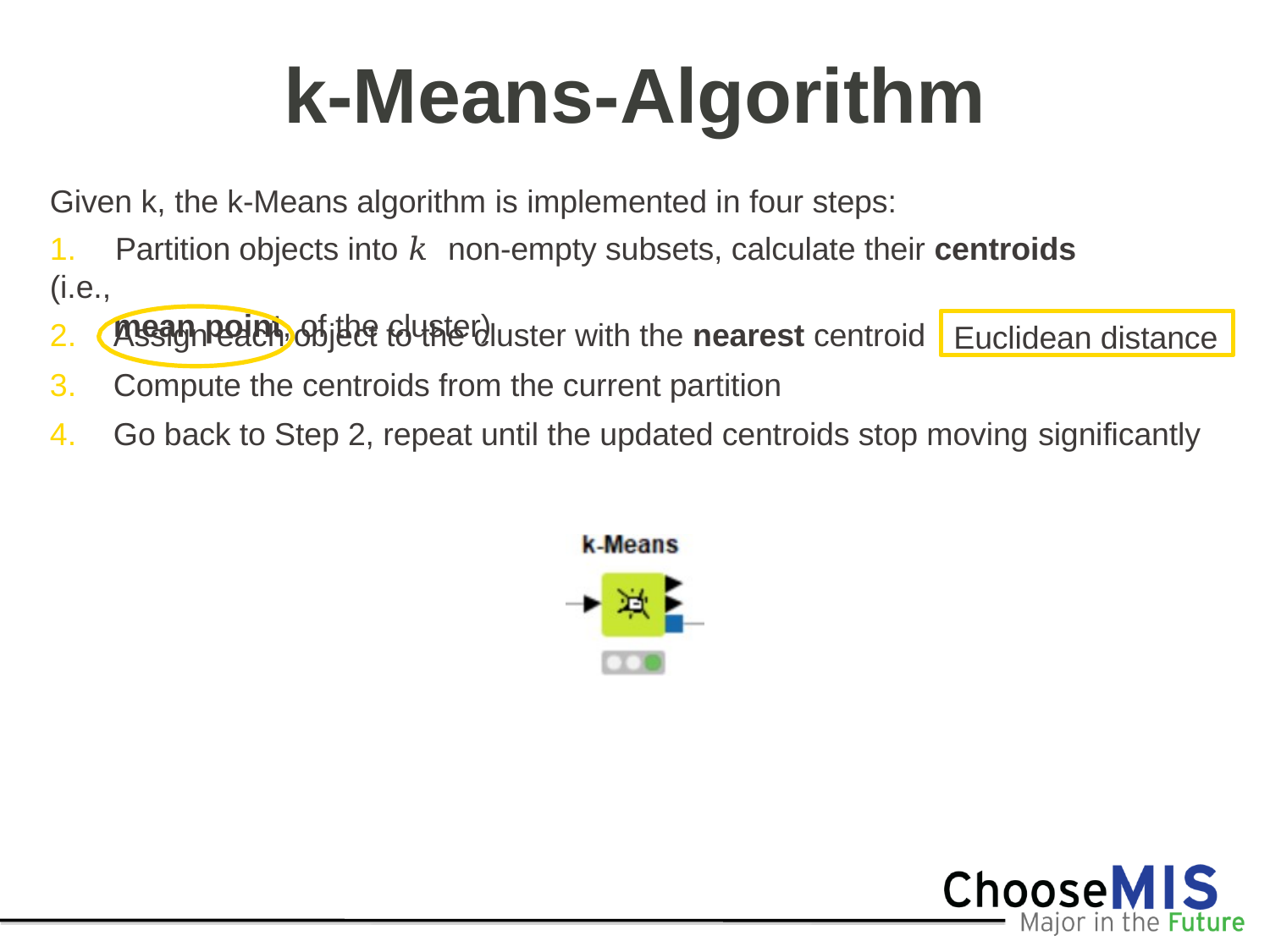

# k-Means-Algorithm
Given k, the k-Means algorithm is implemented in four steps:
1.	Partition objects into 𝑘  non-empty subsets, calculate their centroids (i.e.,
mean point, of the cluster)
Assign each object to the cluster with the nearest centroid
Compute the centroids from the current partition
Go back to Step 2, repeat until the updated centroids stop moving significantly

Euclidean distance